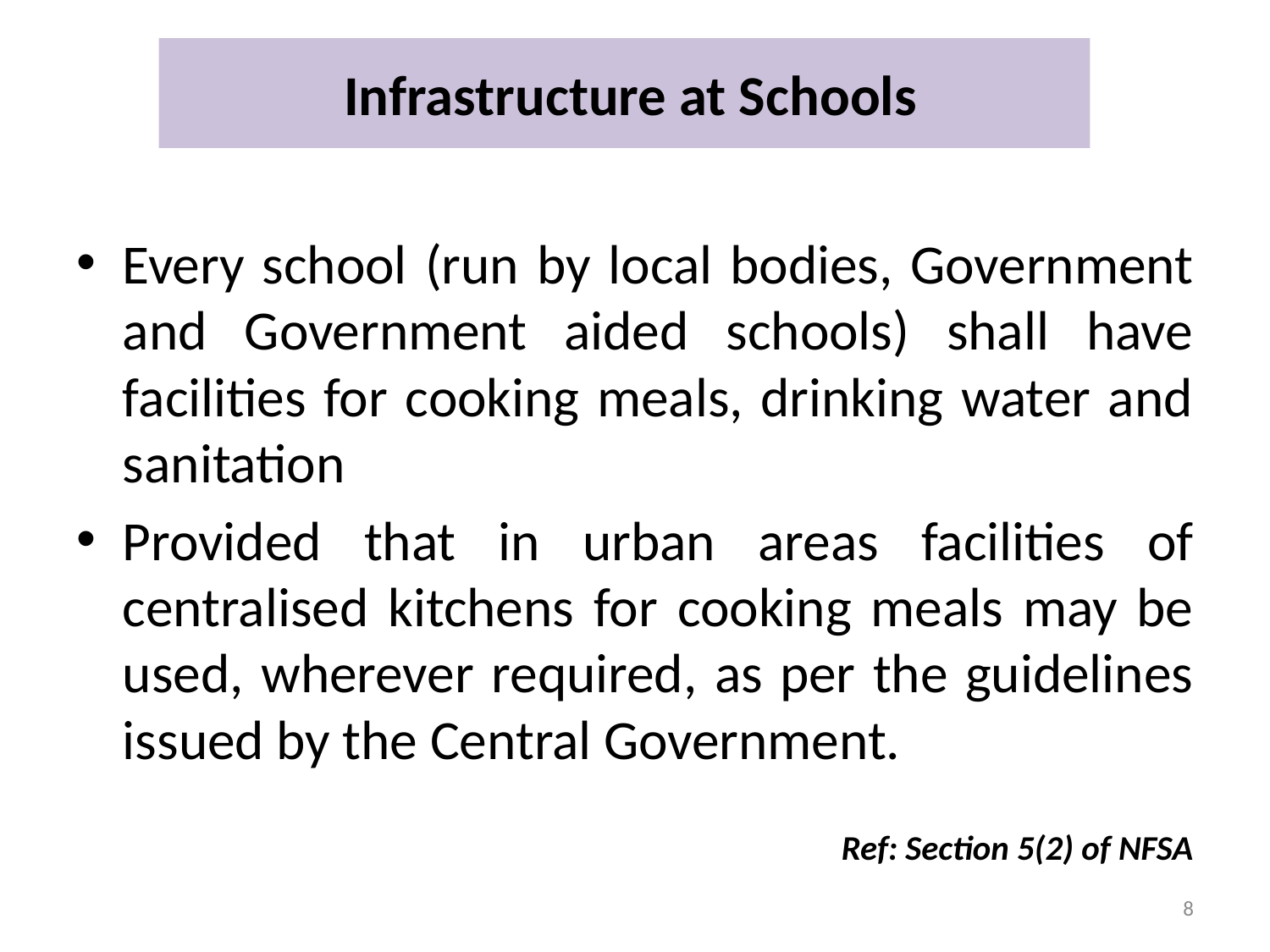

# Infrastructure at Schools
Every school (run by local bodies, Government and Government aided schools) shall have facilities for cooking meals, drinking water and sanitation
Provided that in urban areas facilities of centralised kitchens for cooking meals may be used, wherever required, as per the guidelines issued by the Central Government.

Ref: Section 5(2) of NFSA

8